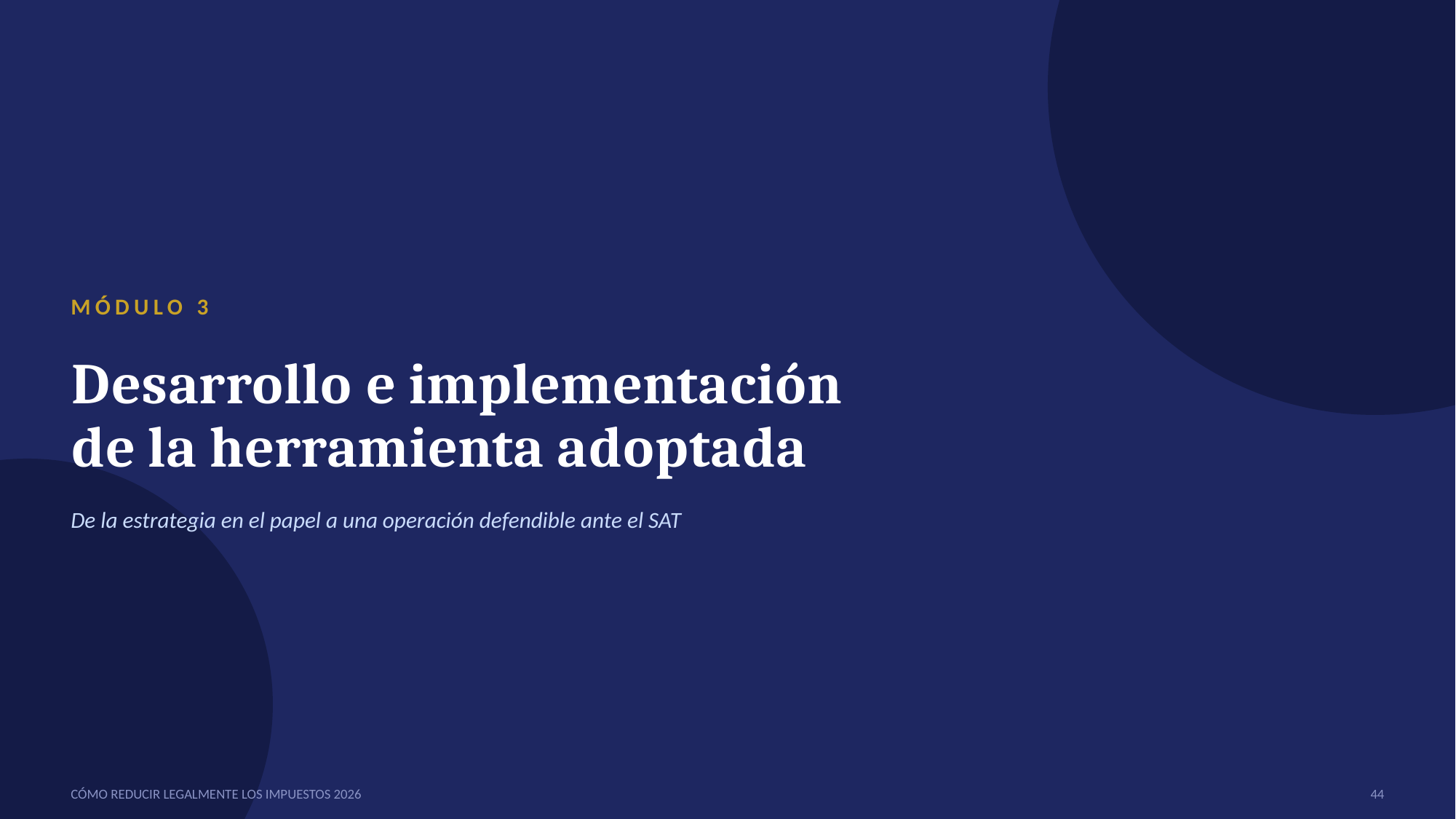

MÓDULO 3
Desarrollo e implementación
de la herramienta adoptada

De la estrategia en el papel a una operación defendible ante el SAT
CÓMO REDUCIR LEGALMENTE LOS IMPUESTOS 2026
44